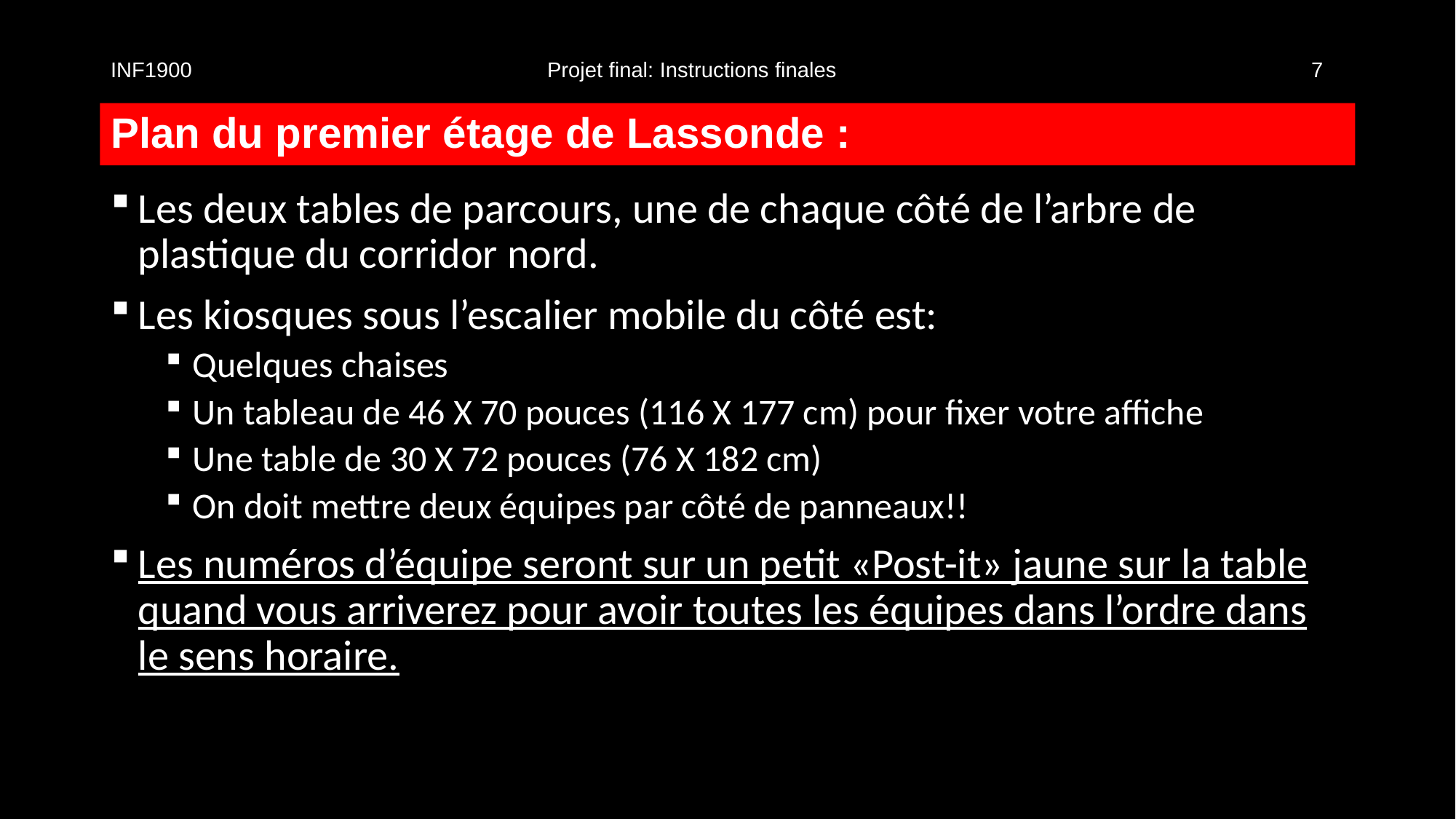

INF1900				Projet final: Instructions finales					7
# Plan du premier étage de Lassonde :
Les deux tables de parcours, une de chaque côté de l’arbre de plastique du corridor nord.
Les kiosques sous l’escalier mobile du côté est:
Quelques chaises
Un tableau de 46 X 70 pouces (116 X 177 cm) pour fixer votre affiche
Une table de 30 X 72 pouces (76 X 182 cm)
On doit mettre deux équipes par côté de panneaux!!
Les numéros d’équipe seront sur un petit «Post-it» jaune sur la table quand vous arriverez pour avoir toutes les équipes dans l’ordre dans le sens horaire.